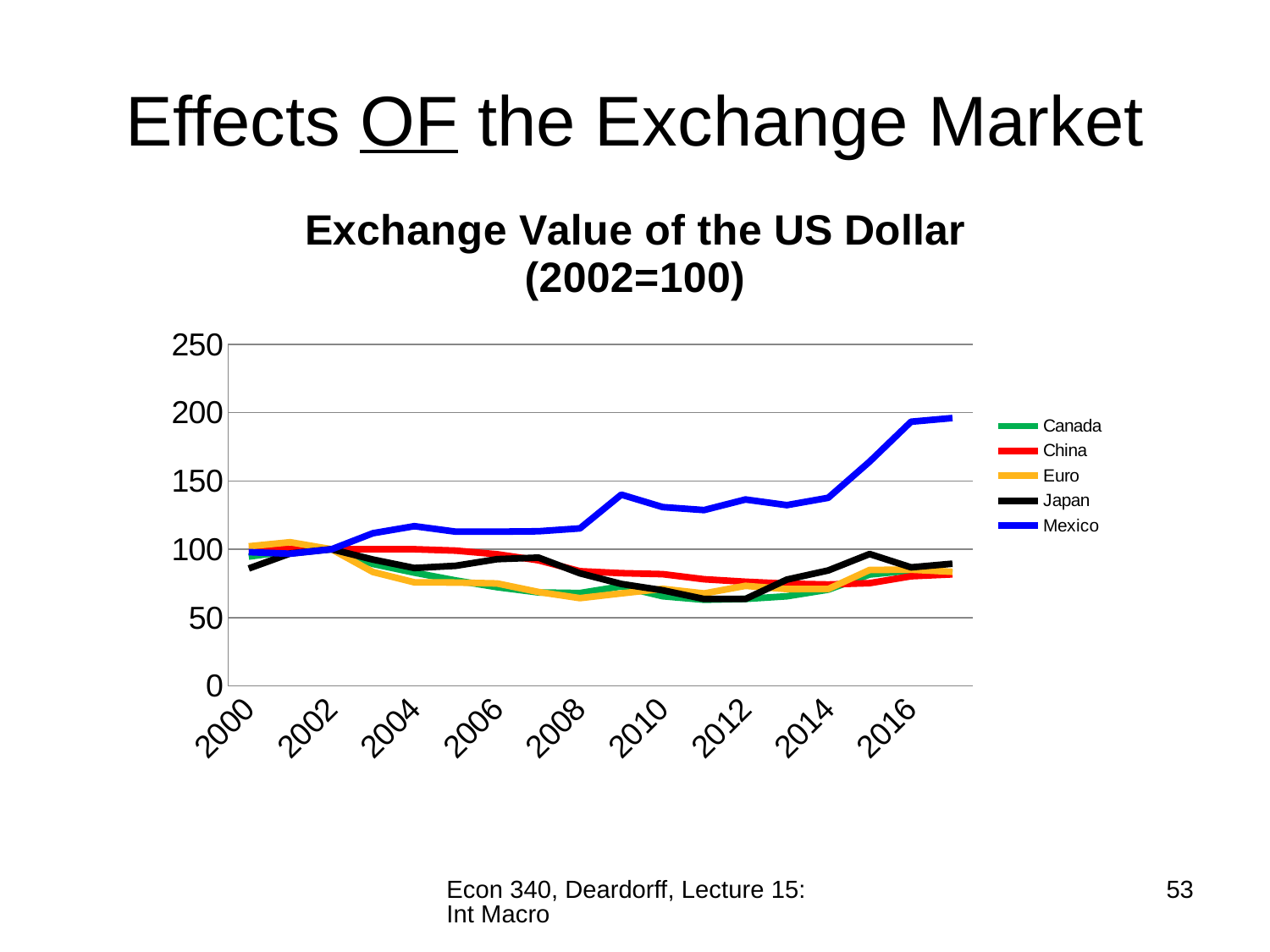

# Effects OF the Exchange Market

### Chart: Exchange Value of the US Dollar (2002=100)

| Category | Canada | China | Euro | Japan | Mexico |
|---|---|---|---|---|---|
| 2000 | 94.63408210146443 | 100.0186864154693 | 102.1504052351964 | 85.94561031392533 | 97.92459750672083 |
| 2001 | 98.69003633212297 | 100.0013390588671 | 105.1722975039645 | 96.92229633077052 | 96.75209175681681 |
| 2002 | 100.0 | 100.0 | 100.0 | 100.0 | 100.0 |
| 2003 | 89.27772249309946 | 100.0009564706194 | 83.38739606387767 | 92.45976205475188 | 111.7343177571707 |
| 2004 | 82.90345808318048 | 99.99810719498478 | 75.79537308774006 | 86.28620970784803 | 116.880855085159 |
| 2005 | 77.21590372040512 | 99.00155542258938 | 75.67820231486783 | 87.901708950489 | 112.8618340144039 |
| 2006 | 72.28382599238948 | 96.3329621220519 | 75.02137150977757 | 92.7515343488127 | 112.8758150192239 |
| 2007 | 68.44367671313766 | 91.91218512357953 | 68.76253860596584 | 93.91130823284466 | 113.1756299003638 |
| 2008 | 67.99385295738809 | 83.95180233799677 | 64.2486132821657 | 82.43171449328646 | 115.262683230993 |
| 2009 | 72.84057876083119 | 82.53535253463197 | 67.74666892611793 | 74.62442561013079 | 139.9495993406489 |
| 2010 | 65.64396534931366 | 81.79659045862444 | 71.05959885776552 | 70.0065888139778 | 130.8622914176477 |
| 2011 | 63.05480990447171 | 78.06565790086599 | 67.7007317550821 | 63.64804258220965 | 128.6596790410066 |
| 2012 | 63.67021199582067 | 76.26392701462899 | 73.24760064180585 | 63.63483205755762 | 136.3868595815188 |
| 2013 | 65.62062954490602 | 74.85550513074774 | 70.88212323924046 | 77.83491511091952 | 132.2705755945167 |
| 2014 | 70.48314675631691 | 74.22333743393838 | 70.93591402307356 | 84.49354391124275 | 137.6605981626198 |
| 2015 | 81.50659228621981 | 75.23886250454409 | 84.85789349612284 | 96.5355593688089 | 164.1294019668343 |
| 2016 | 84.45702877194047 | 80.27681463202886 | 85.08152180367942 | 86.76498821009821 | 193.2905848288834 |
| 2017 | 82.69428131295287 | 81.65748206796967 | 83.51569612417151 | 89.455230114752 | 196.0086820313886 |
Econ 340, Deardorff, Lecture 15:  Int Macro
53